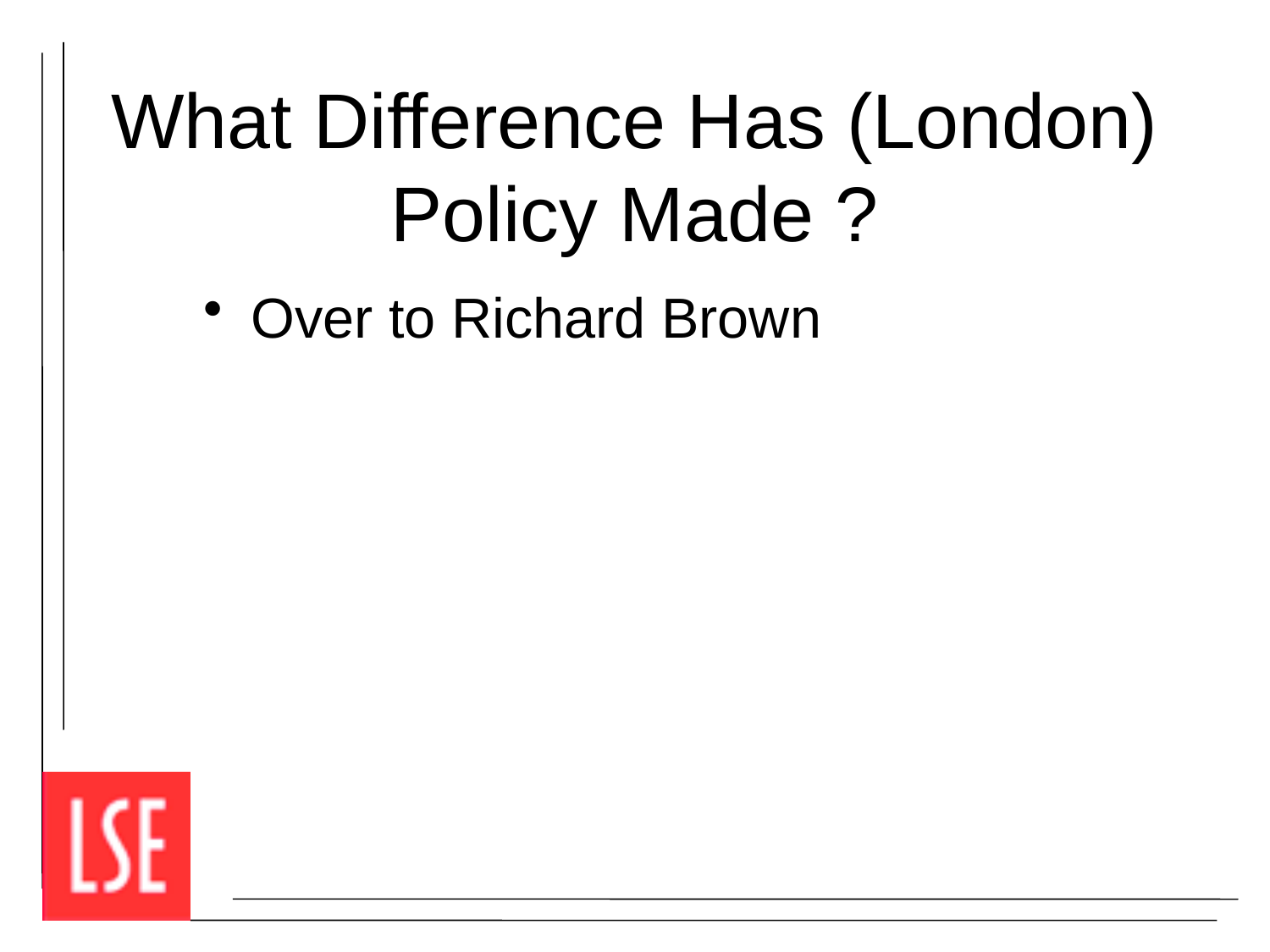

# What Difference Has (London) Policy Made ?
Over to Richard Brown